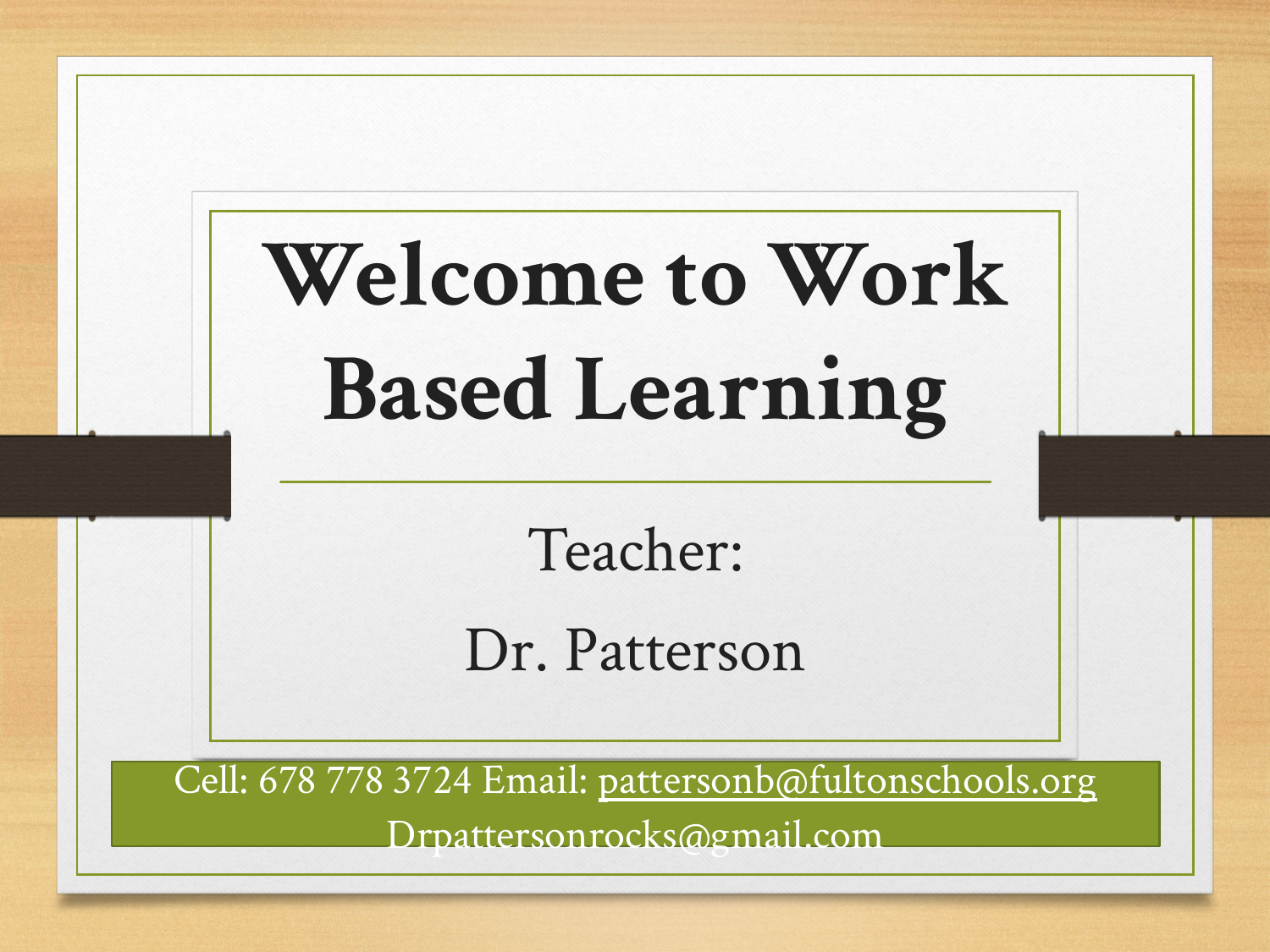

# Welcome to Work Based Learning
Teacher:
Dr. Patterson
Cell: 678 778 3724 Email: pattersonb@fultonschools.org
Drpattersonrocks@gmail.com